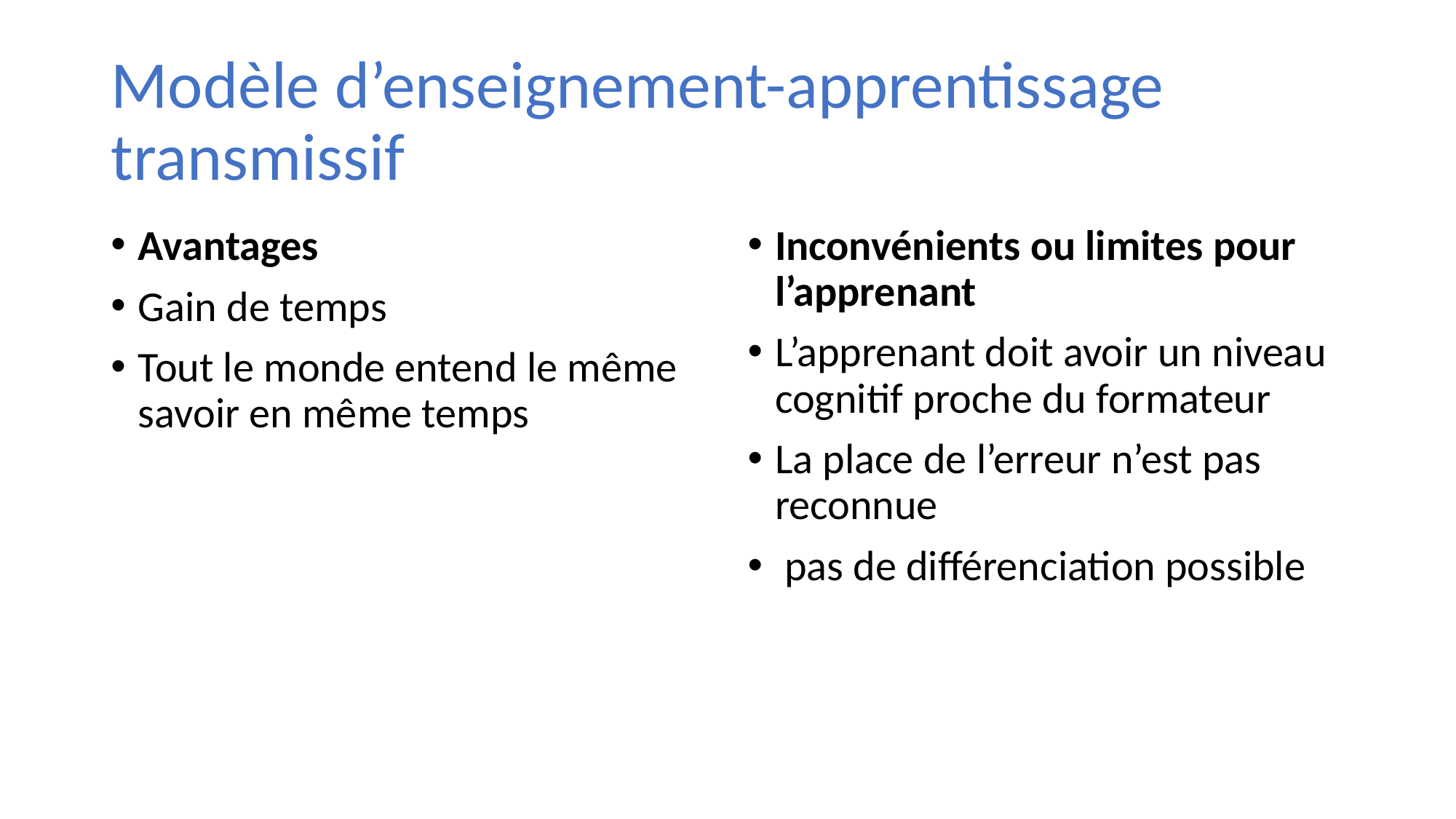

# Modèle d’enseignement-apprentissage transmissif
Avantages
Gain de temps
Tout le monde entend le même savoir en même temps

Inconvénients ou limites pour l’apprenant
L’apprenant doit avoir un niveau cognitif proche du formateur
La place de l’erreur n’est pas reconnue
 pas de différenciation possible